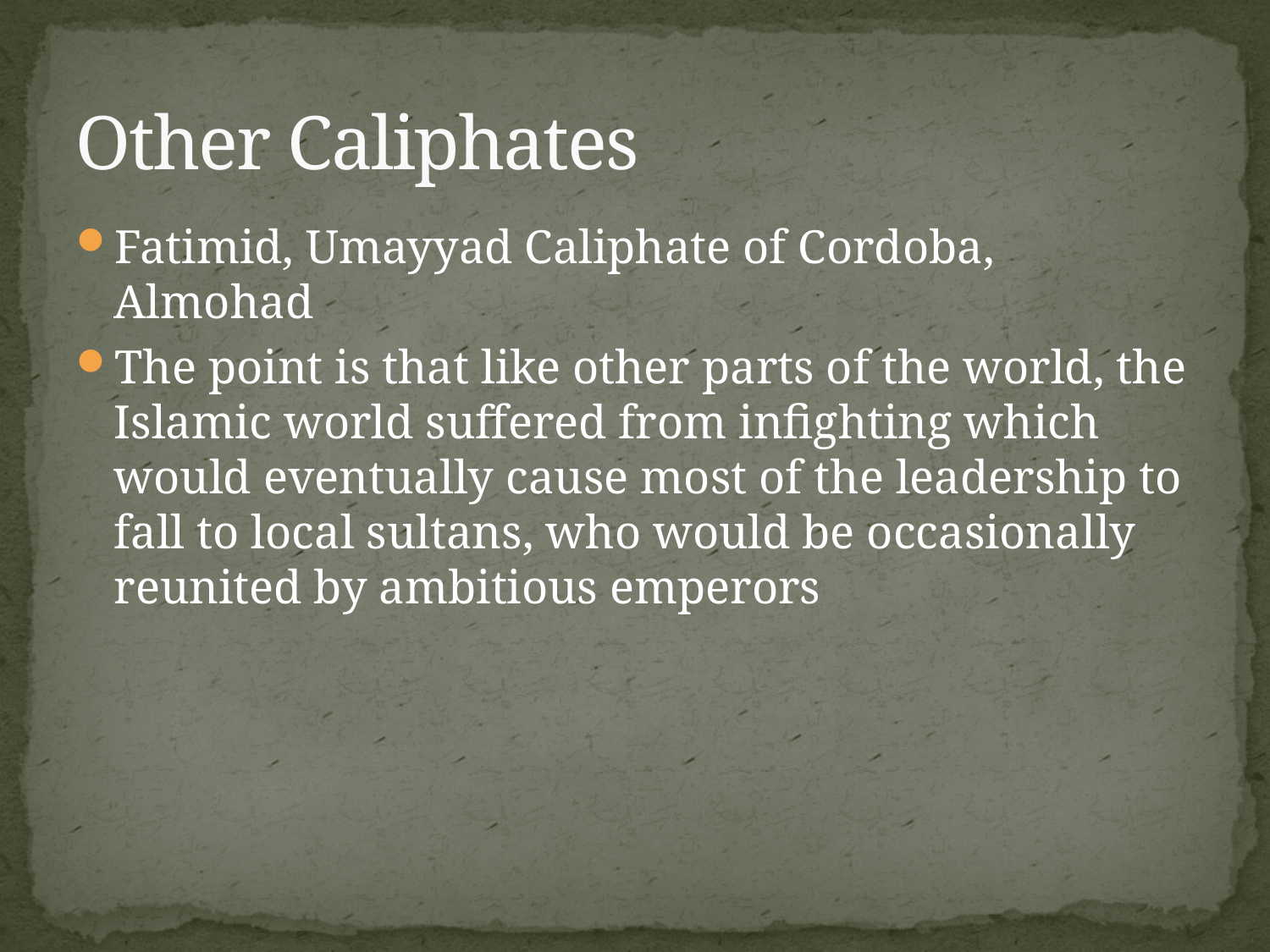

# Other Caliphates
Fatimid, Umayyad Caliphate of Cordoba, Almohad
The point is that like other parts of the world, the Islamic world suffered from infighting which would eventually cause most of the leadership to fall to local sultans, who would be occasionally reunited by ambitious emperors